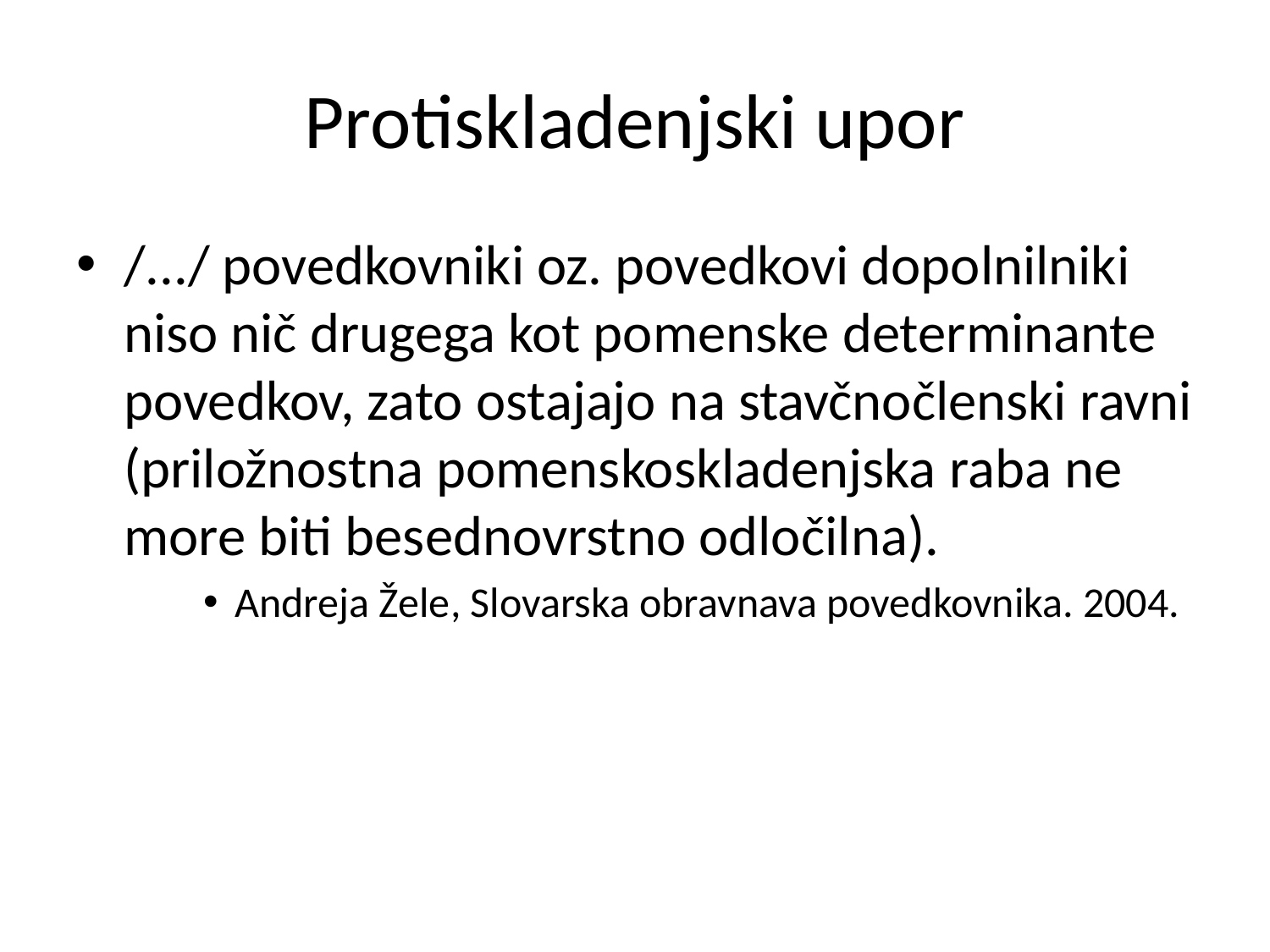

# Protiskladenjski upor
/.../ povedkovniki oz. povedkovi dopolnilniki niso nič drugega kot pomenske determinante povedkov, zato ostajajo na stavčnočlenski ravni (priložnostna pomenskoskladenjska raba ne more biti besednovrstno odločilna).
Andreja Žele, Slovarska obravnava povedkovnika. 2004.